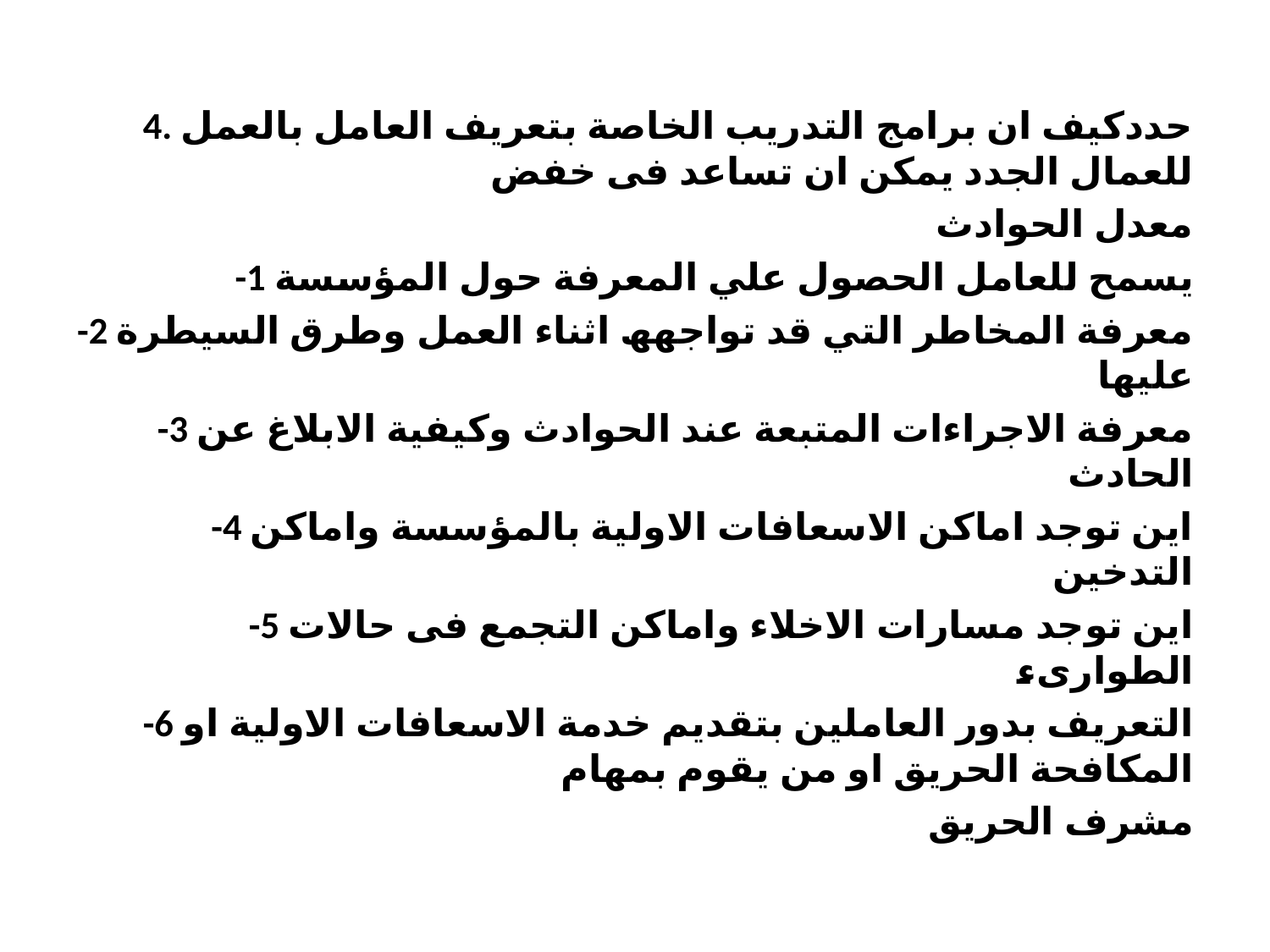

4. حددكیف ان برامج التدریب الخاصة بتعریف العامل بالعمل للعمال الجدد یمكن ان تساعد فى خفض
معدل الحوادث
-1 یسمح للعامل الحصول علي المعرفة حول المؤسسة
-2 معرفة المخاطر التي قد تواجھھ اثناء العمل وطرق السیطرة علیھا
-3 معرفة الاجراءات المتبعة عند الحوادث وكیفیة الابلاغ عن الحادث
-4 این توجد اماكن الاسعافات الاولیة بالمؤسسة واماكن التدخین
-5 این توجد مسارات الاخلاء واماكن التجمع فى حالات الطوارىء
-6 التعریف بدور العاملین بتقدیم خدمة الاسعافات الاولیة او المكافحة الحریق او من یقوم بمھام
مشرف الحریق